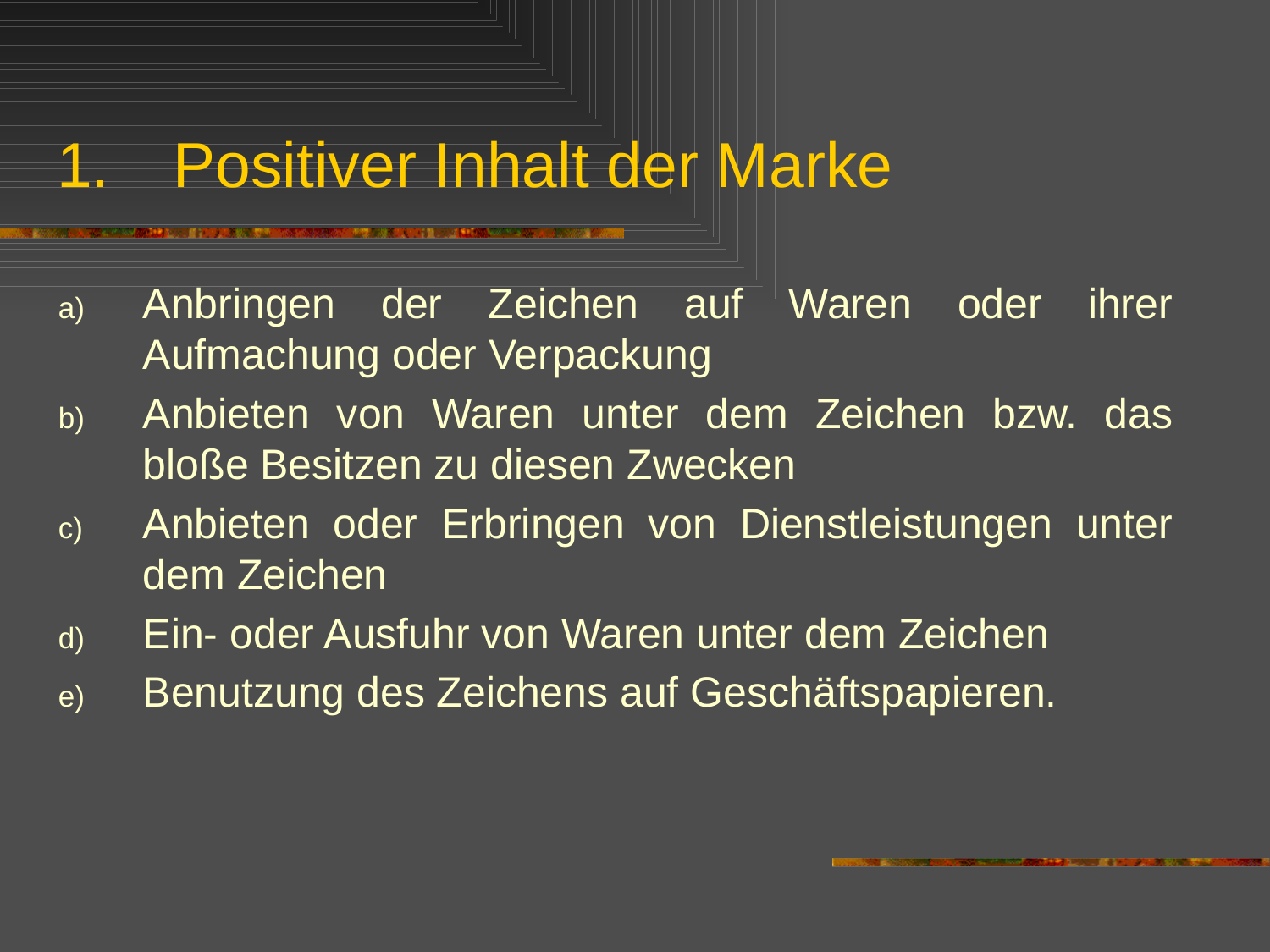

# Positiver Inhalt der Marke
Anbringen der Zeichen auf Waren oder ihrer Aufmachung oder Verpackung
Anbieten von Waren unter dem Zeichen bzw. das bloße Besitzen zu diesen Zwecken
Anbieten oder Erbringen von Dienstleistungen unter dem Zeichen
Ein- oder Ausfuhr von Waren unter dem Zeichen
Benutzung des Zeichens auf Geschäftspapieren.